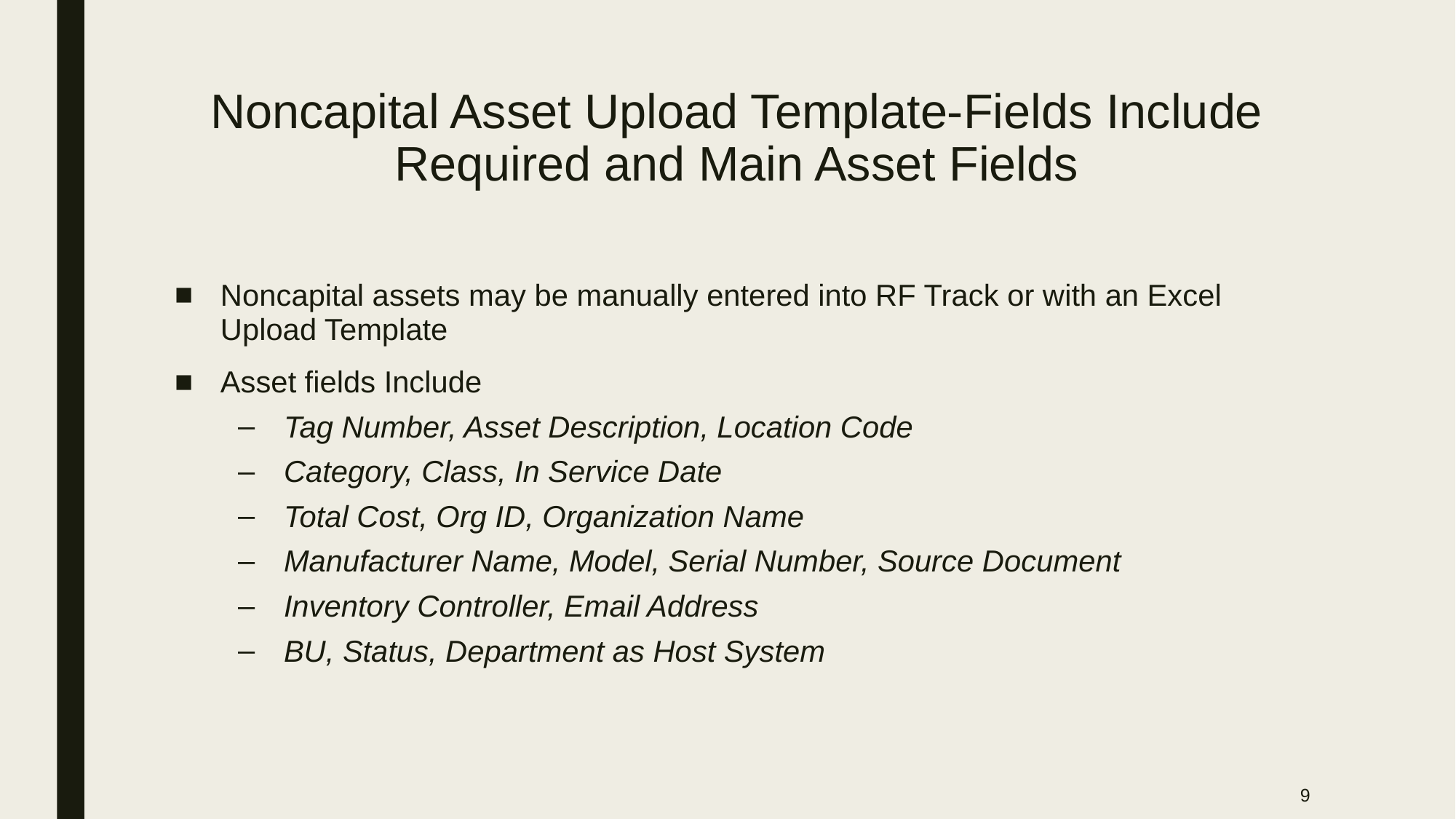

# Noncapital Asset Upload Template-Fields Include Required and Main Asset Fields
Noncapital assets may be manually entered into RF Track or with an Excel Upload Template
Asset fields Include
Tag Number, Asset Description, Location Code
Category, Class, In Service Date
Total Cost, Org ID, Organization Name
Manufacturer Name, Model, Serial Number, Source Document
Inventory Controller, Email Address
BU, Status, Department as Host System

9